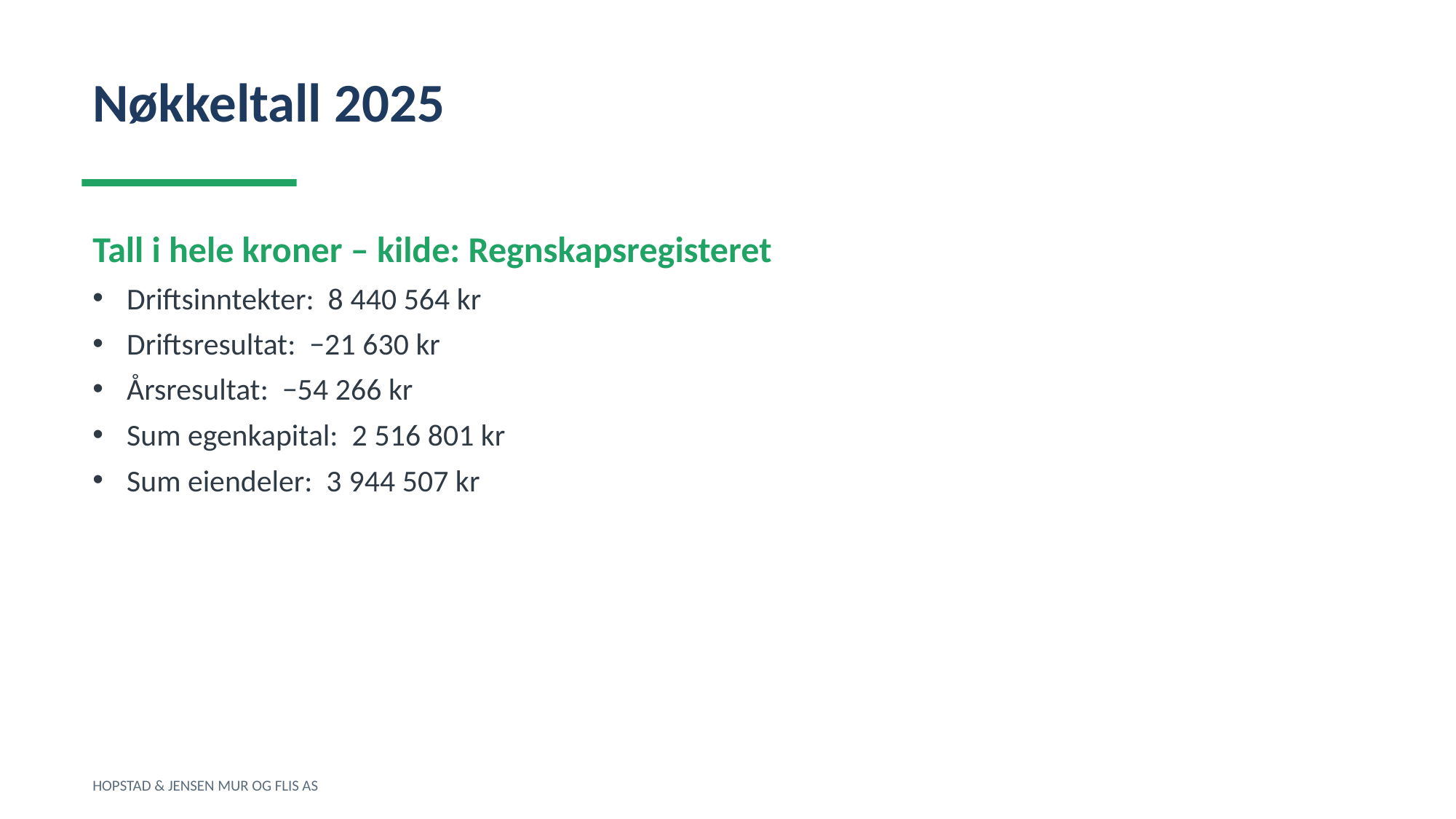

Nøkkeltall 2025

Tall i hele kroner – kilde: Regnskapsregisteret
Driftsinntekter:  8 440 564 kr
Driftsresultat:  −21 630 kr
Årsresultat:  −54 266 kr
Sum egenkapital:  2 516 801 kr
Sum eiendeler:  3 944 507 kr
HOPSTAD & JENSEN MUR OG FLIS AS